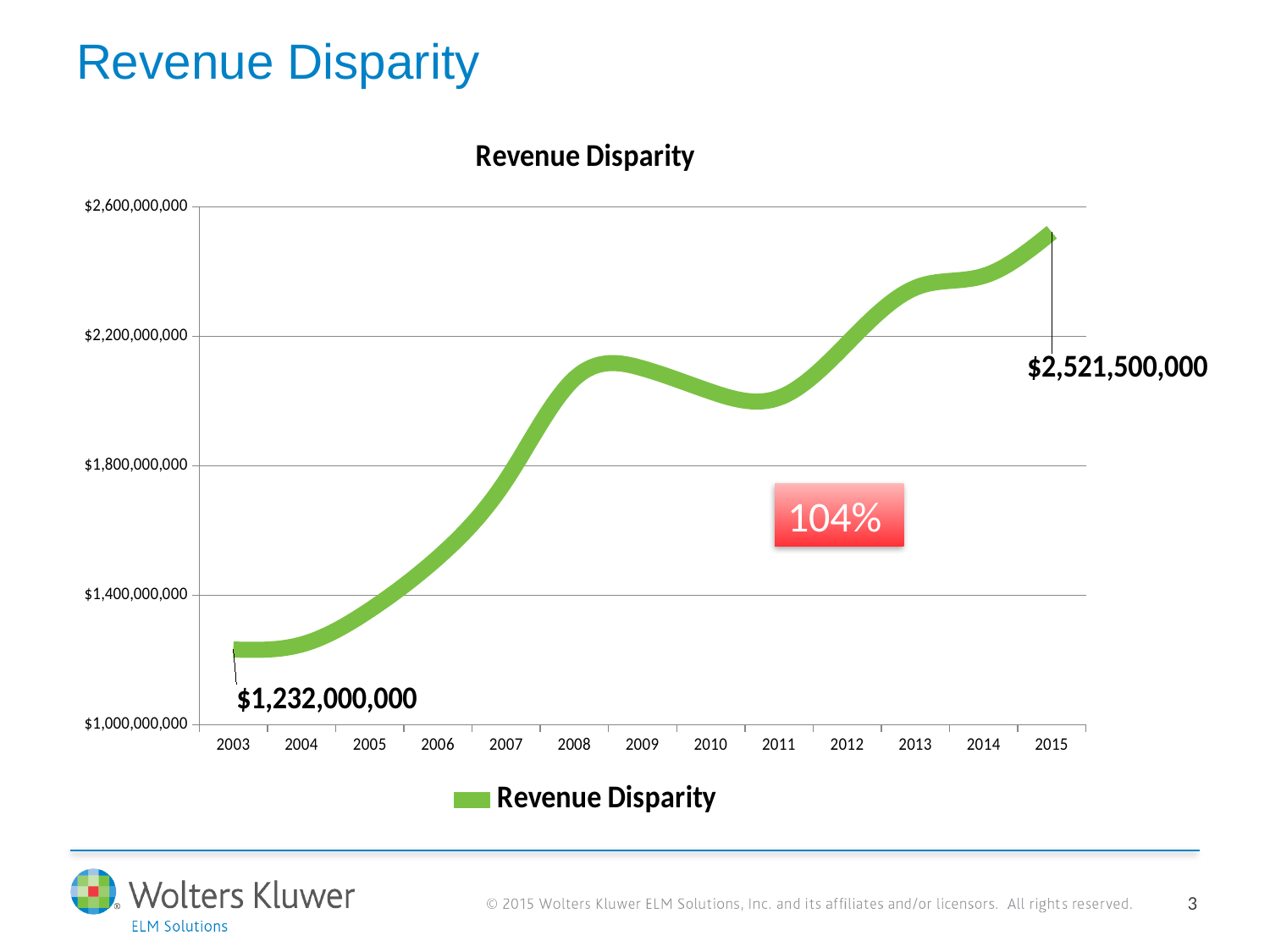

# Revenue Disparity

### Chart:

| Category | Revenue Disparity |
|---|---|
| 2003 | 1232000000.0 |
| 2004 | 1247500000.0 |
| 2005 | 1354000000.0 |
| 2006 | 1516000000.0 |
| 2007 | 1756000000.0 |
| 2008 | 2069000000.0 |
| 2009 | 2101000000.0 |
| 2010 | 2029000000.0 |
| 2011 | 2010000000.0 |
| 2012 | 2178000000.0 |
| 2013 | 2350000000.0 |
| 2014 | 2386500000.0 |
| 2015 | 2521500000.0 |
104%
3